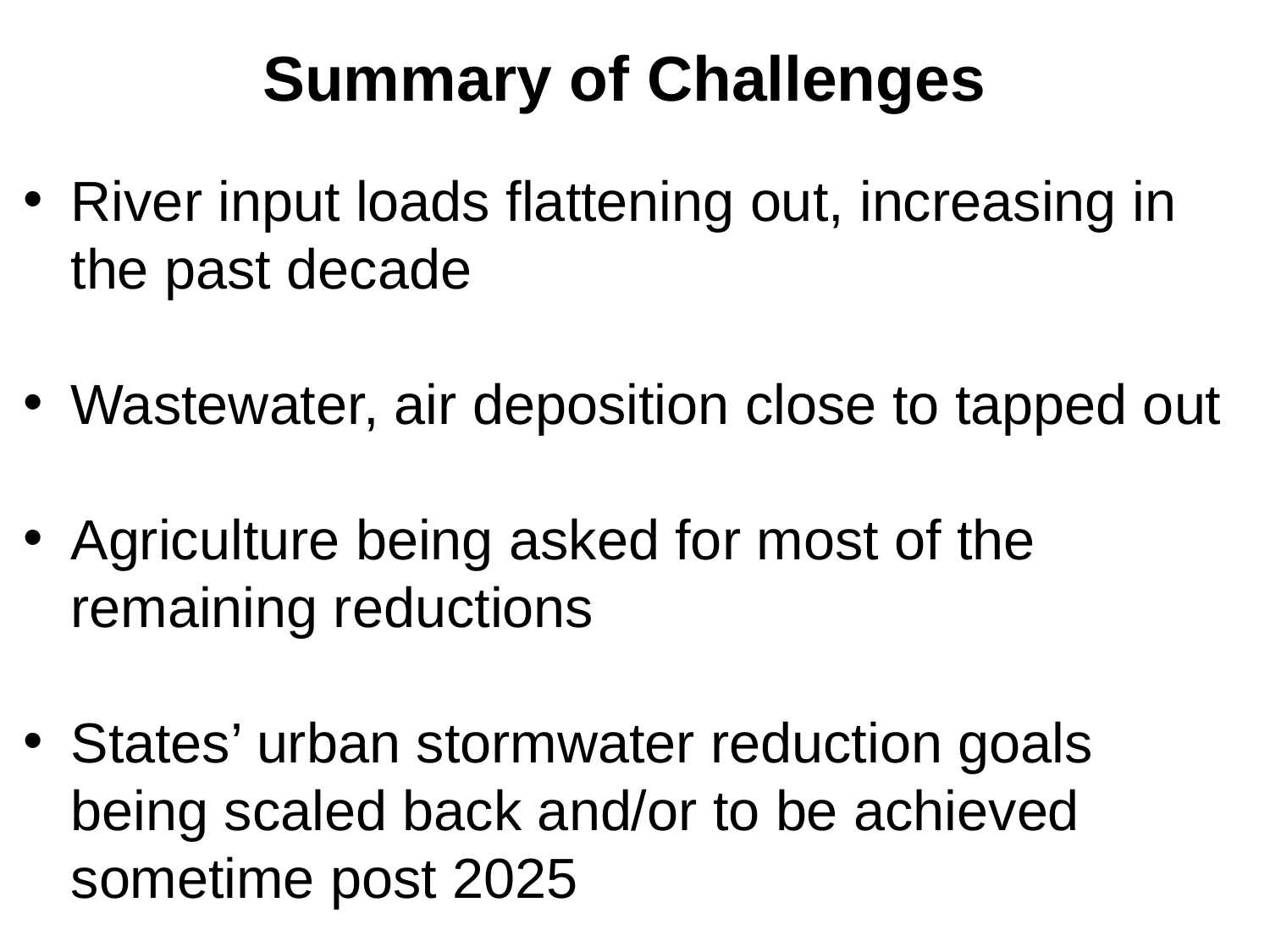

Summary of Challenges
River input loads flattening out, increasing in the past decade

Wastewater, air deposition close to tapped out

Agriculture being asked for most of the remaining reductions

States’ urban stormwater reduction goals being scaled back and/or to be achieved sometime post 2025